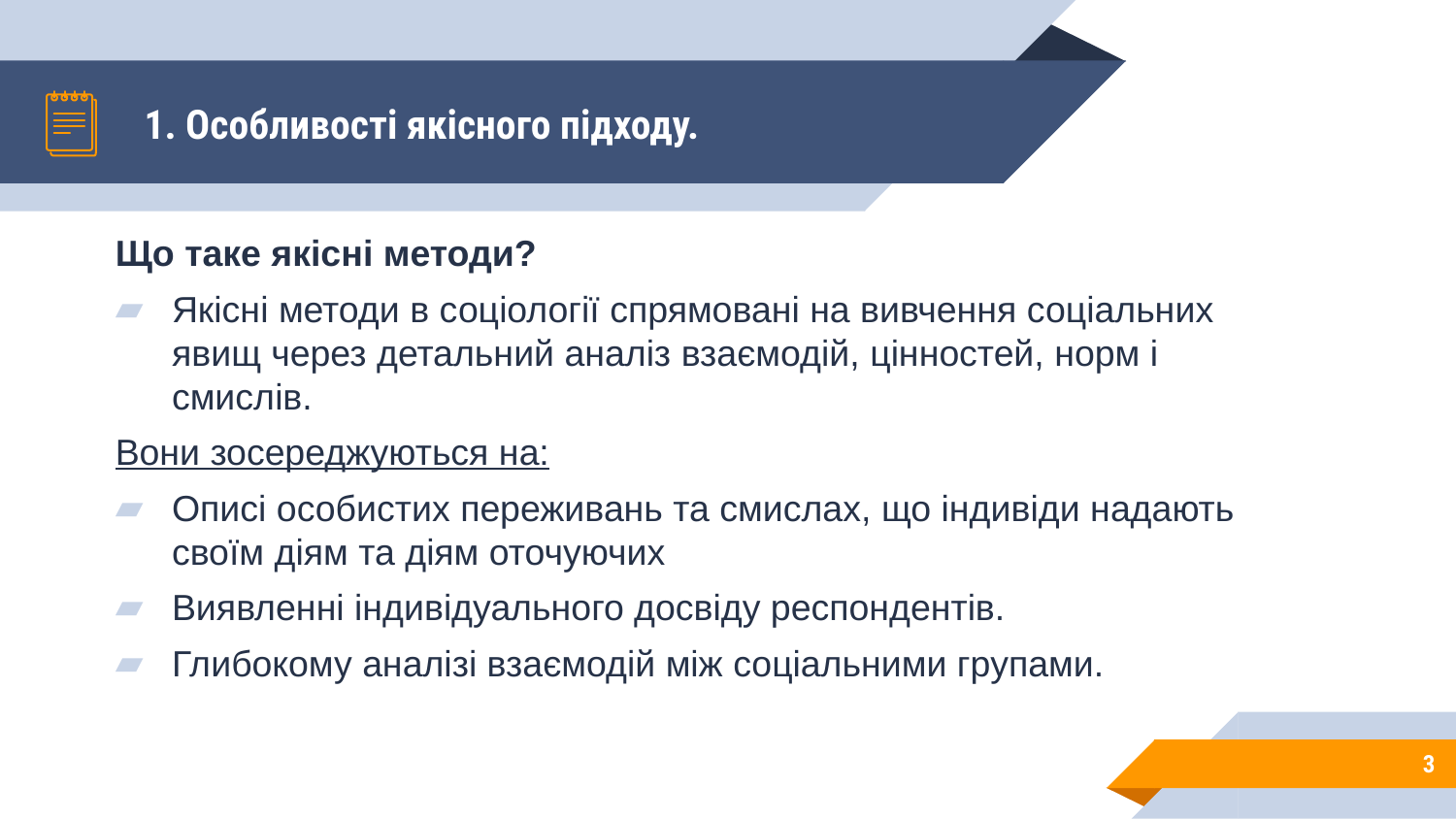

# 1. Особливості якісного підходу.

Що таке якісні методи?
Якісні методи в соціології спрямовані на вивчення соціальних явищ через детальний аналіз взаємодій, цінностей, норм і смислів.
Вони зосереджуються на:
Описі особистих переживань та смислах, що індивіди надають своїм діям та діям оточуючих
Виявленні індивідуального досвіду респондентів.
Глибокому аналізі взаємодій між соціальними групами.
3